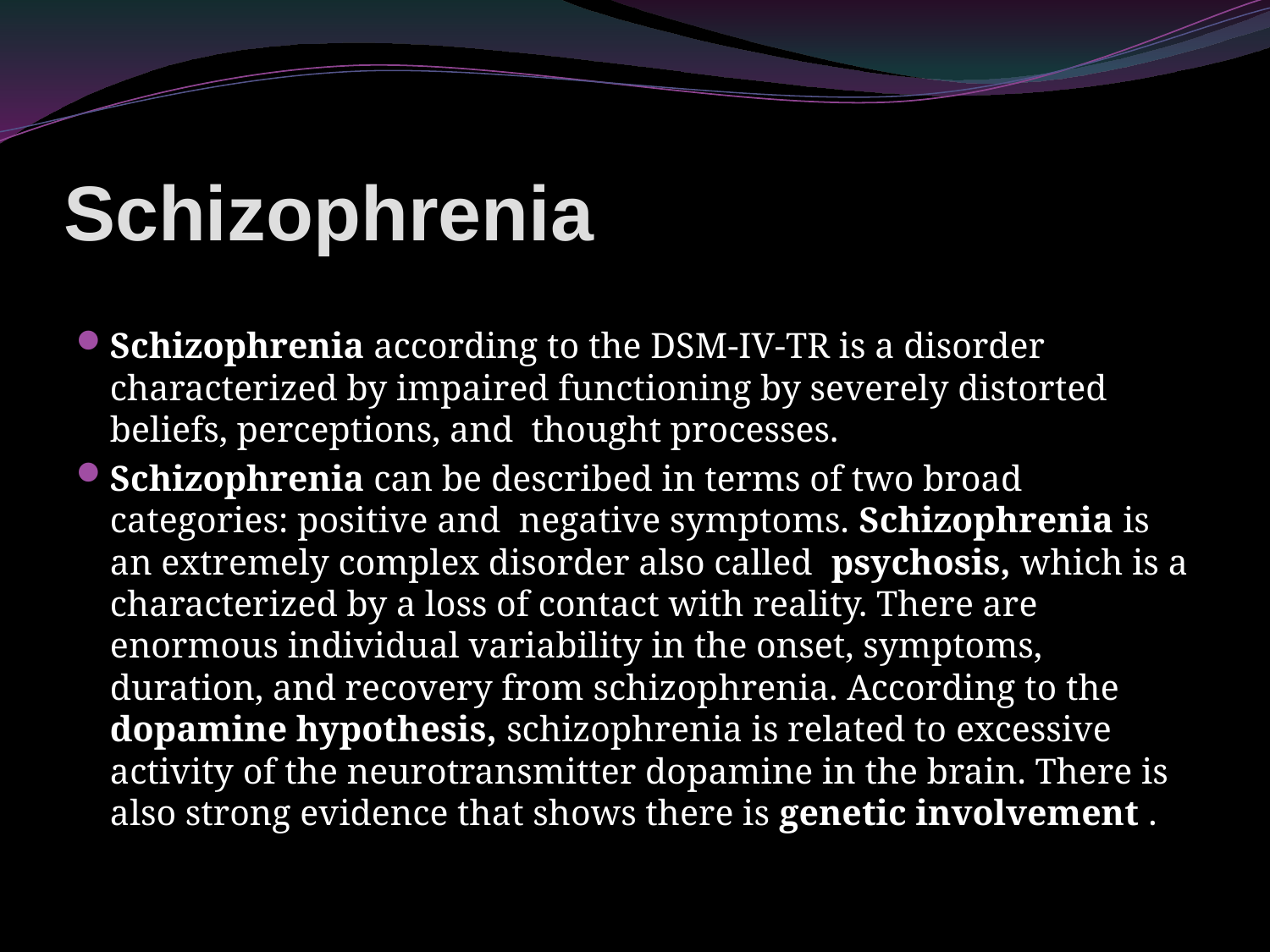

# Schizophrenia

Schizophrenia according to the DSM-IV-TR is a disorder characterized by impaired functioning by severely distorted beliefs, perceptions, and  thought processes.
Schizophrenia can be described in terms of two broad categories: positive and  negative symptoms. Schizophrenia is an extremely complex disorder also called  psychosis, which is a characterized by a loss of contact with reality. There are enormous individual variability in the onset, symptoms, duration, and recovery from schizophrenia. According to the dopamine hypothesis, schizophrenia is related to excessive activity of the neurotransmitter dopamine in the brain. There is also strong evidence that shows there is genetic involvement .